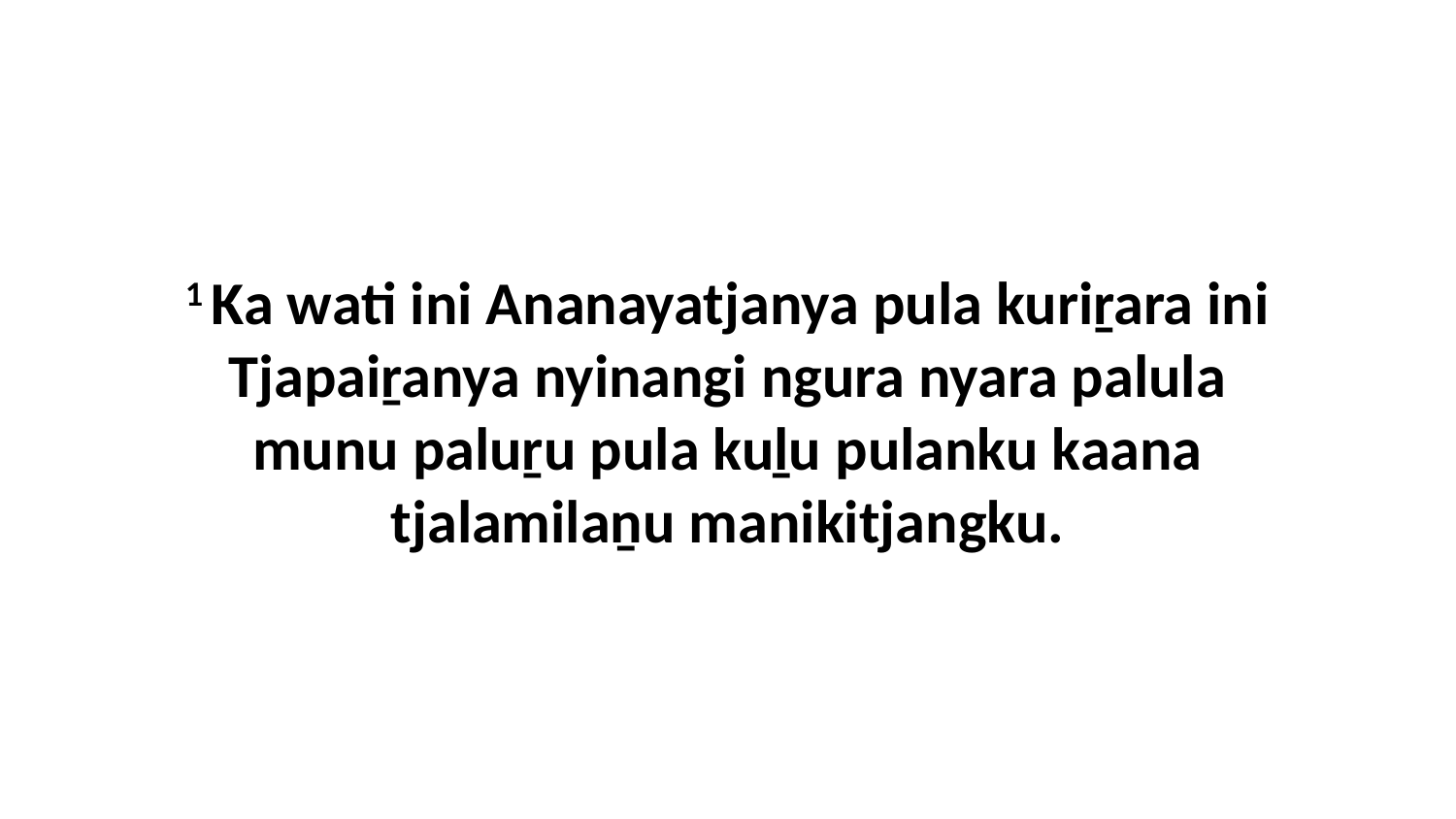

1 Ka wati ini Ananayatjanya pula kuriṟara ini Tjapaiṟanya nyinangi ngura nyara palula munu paluṟu pula kuḻu pulanku kaana tjalamilaṉu manikitjangku.